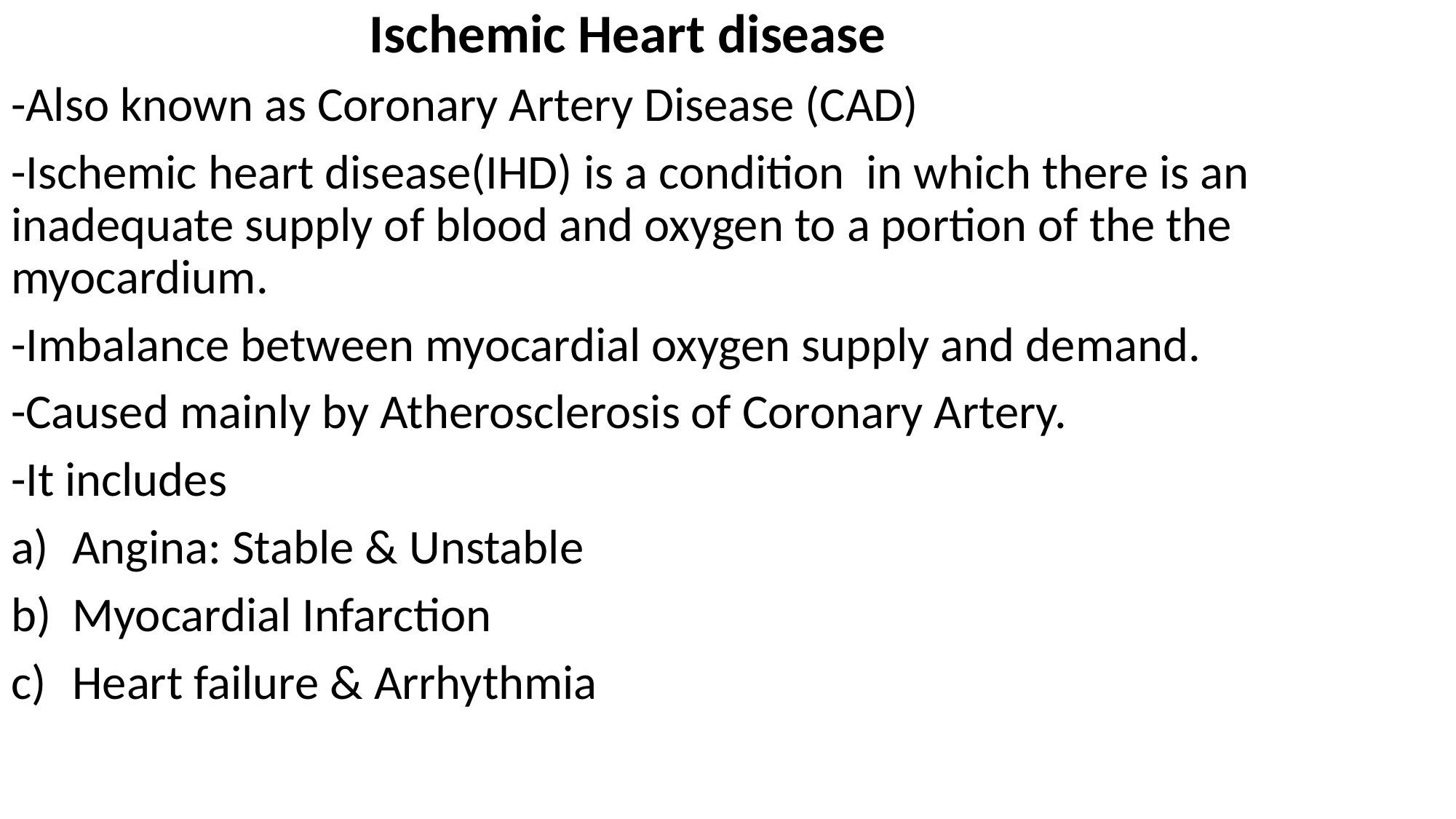

Ischemic Heart disease
-Also known as Coronary Artery Disease (CAD)
-Ischemic heart disease(IHD) is a condition  in which there is an inadequate supply of blood and oxygen to a portion of the the myocardium.
-Imbalance between myocardial oxygen supply and demand.
-Caused mainly by Atherosclerosis of Coronary Artery.
-It includes
Angina: Stable & Unstable
Myocardial Infarction
Heart failure & Arrhythmia